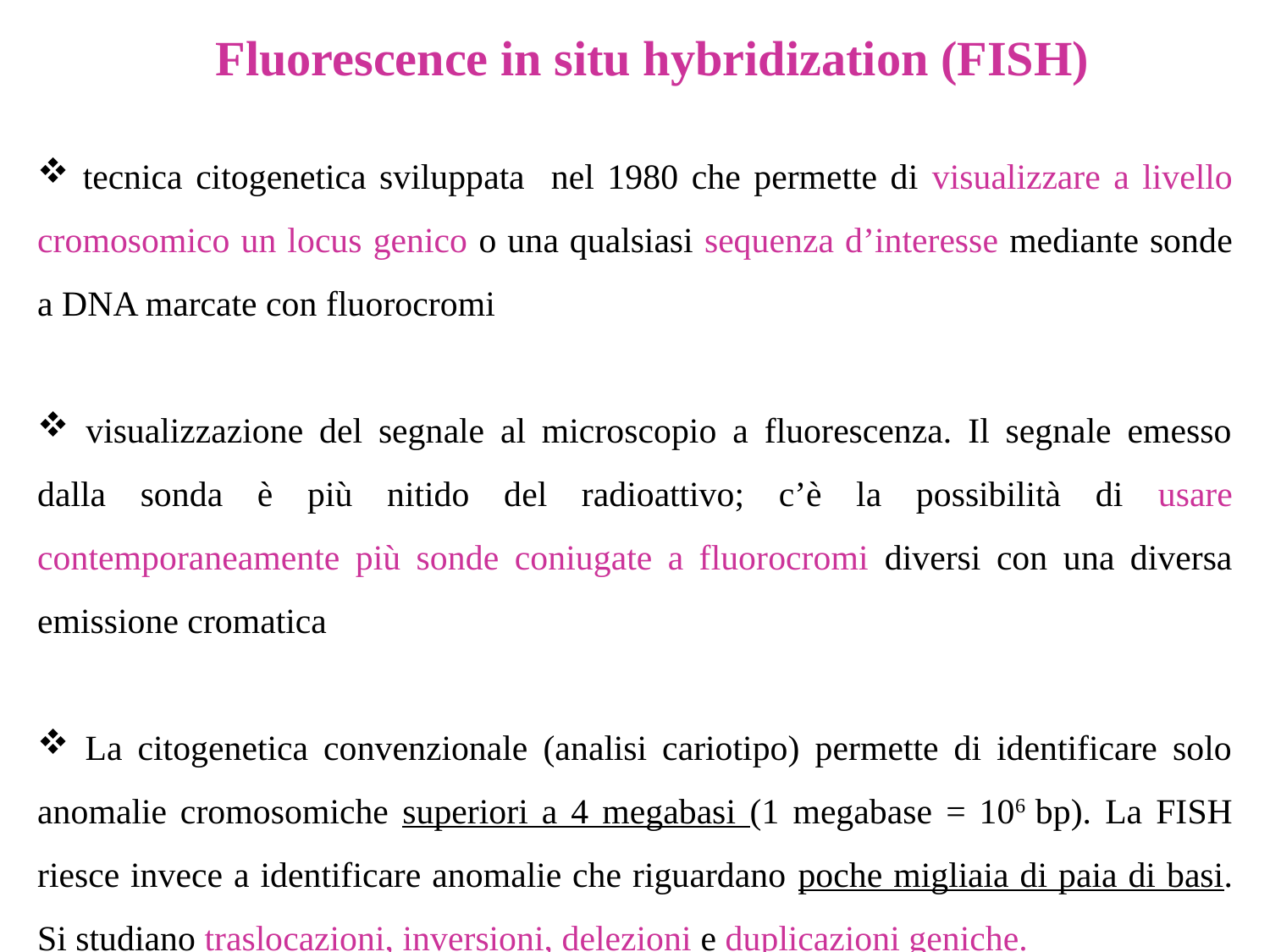

Fluorescence in situ hybridization (FISH)
 tecnica citogenetica sviluppata  nel 1980 che permette di visualizzare a livello cromosomico un locus genico o una qualsiasi sequenza d’interesse mediante sonde a DNA marcate con fluorocromi

 visualizzazione del segnale al microscopio a fluorescenza. Il segnale emesso dalla sonda è più nitido del radioattivo; c’è la possibilità di usare contemporaneamente più sonde coniugate a fluorocromi diversi con una diversa emissione cromatica

 La citogenetica convenzionale (analisi cariotipo) permette di identificare solo anomalie cromosomiche superiori a 4 megabasi (1 megabase = 106 bp). La FISH riesce invece a identificare anomalie che riguardano poche migliaia di paia di basi. Si studiano traslocazioni, inversioni, delezioni e duplicazioni geniche.